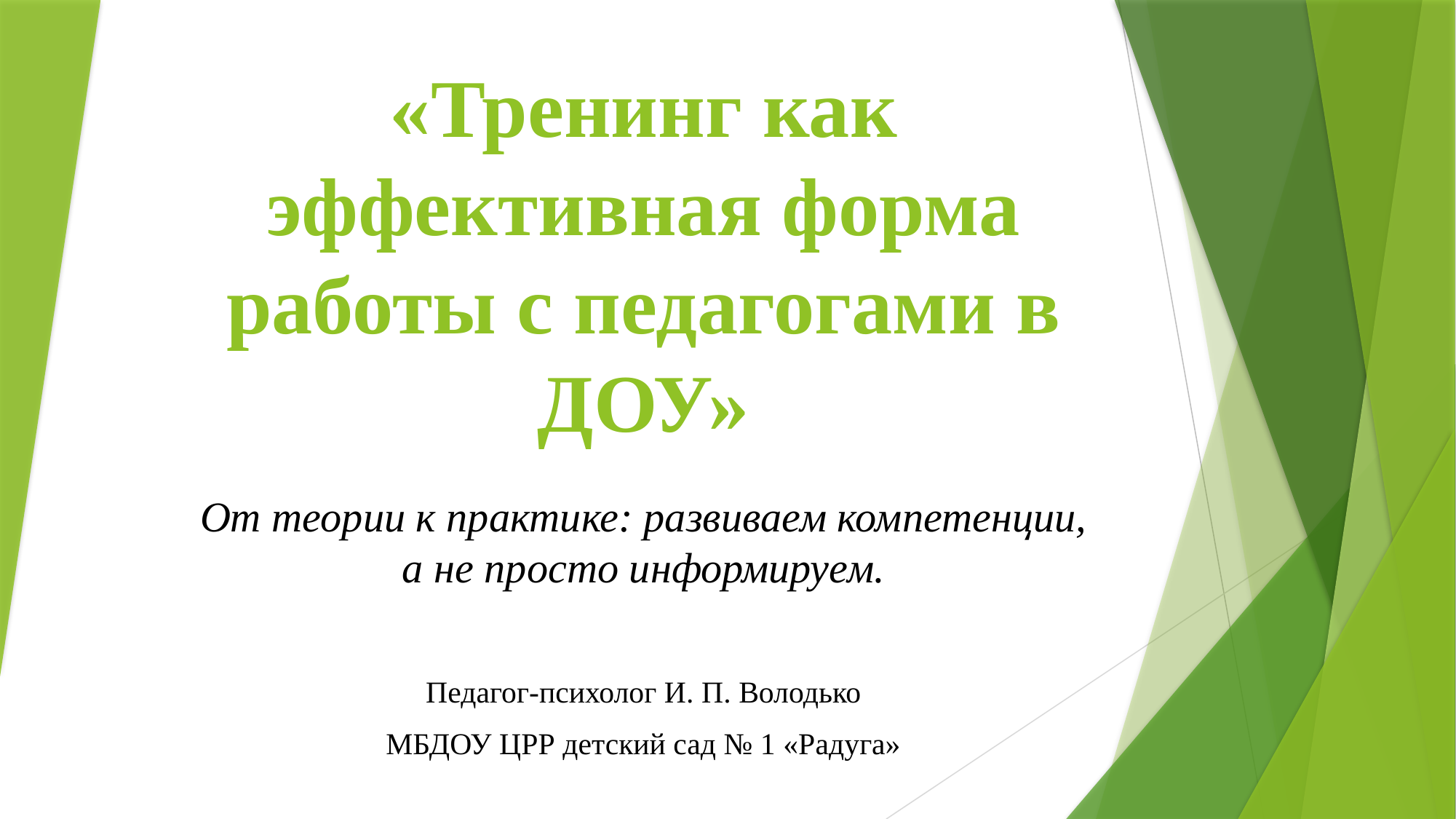

# «Тренинг как эффективная форма работы с педагогами в ДОУ»
От теории к практике: развиваем компетенции, а не просто информируем.

Педагог-психолог И. П. Володько
МБДОУ ЦРР детский сад № 1 «Радуга»